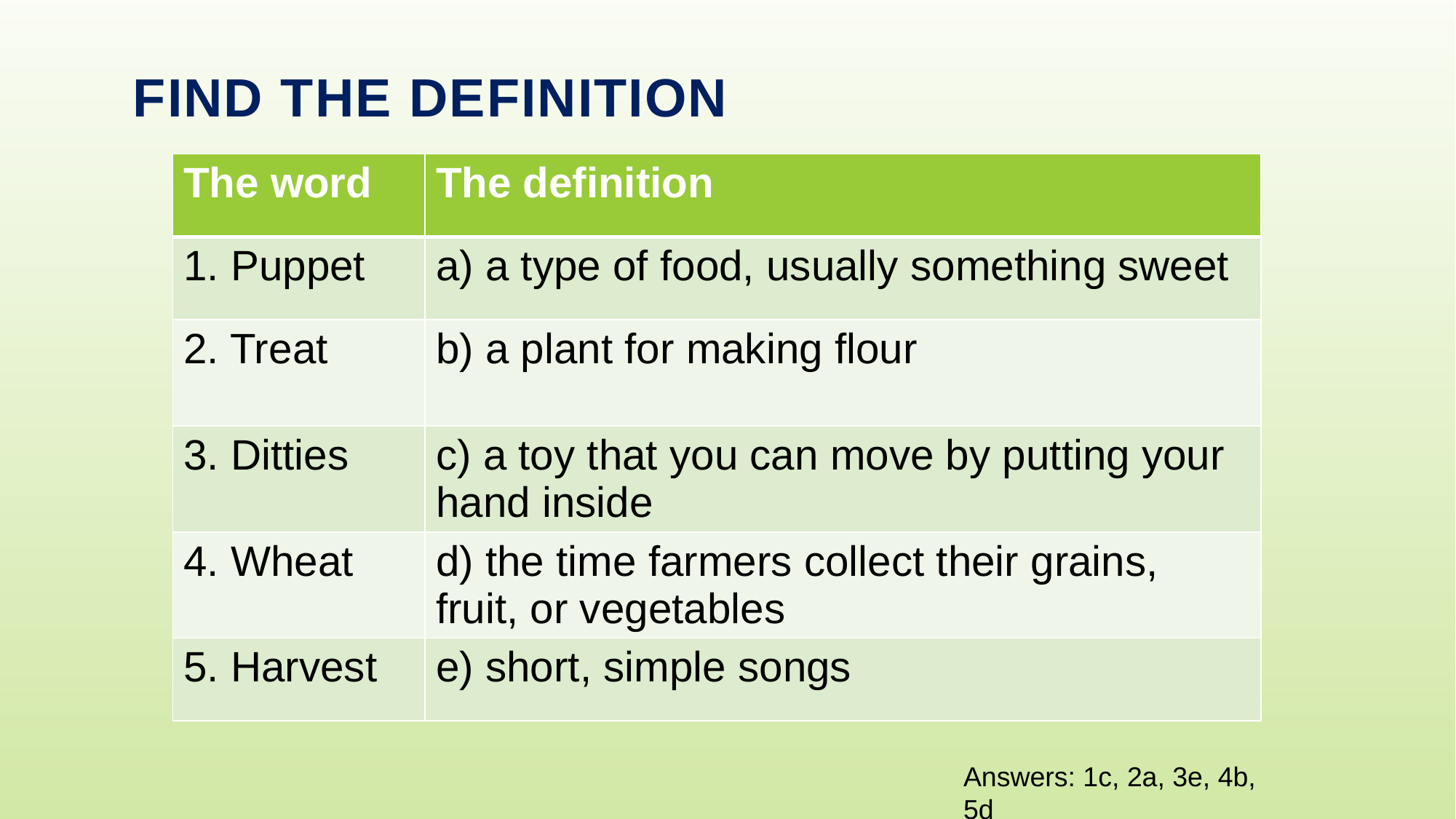

# Find the definition
| The word | The definition |
| --- | --- |
| 1. Puppet | a) a type of food, usually something sweet |
| 2. Treat | b) a plant for making flour |
| 3. Ditties | c) a toy that you can move by putting your hand inside |
| 4. Wheat | d) the time farmers collect their grains, fruit, or vegetables |
| 5. Harvest | e) short, simple songs |

Answers: 1c, 2a, 3e, 4b, 5d